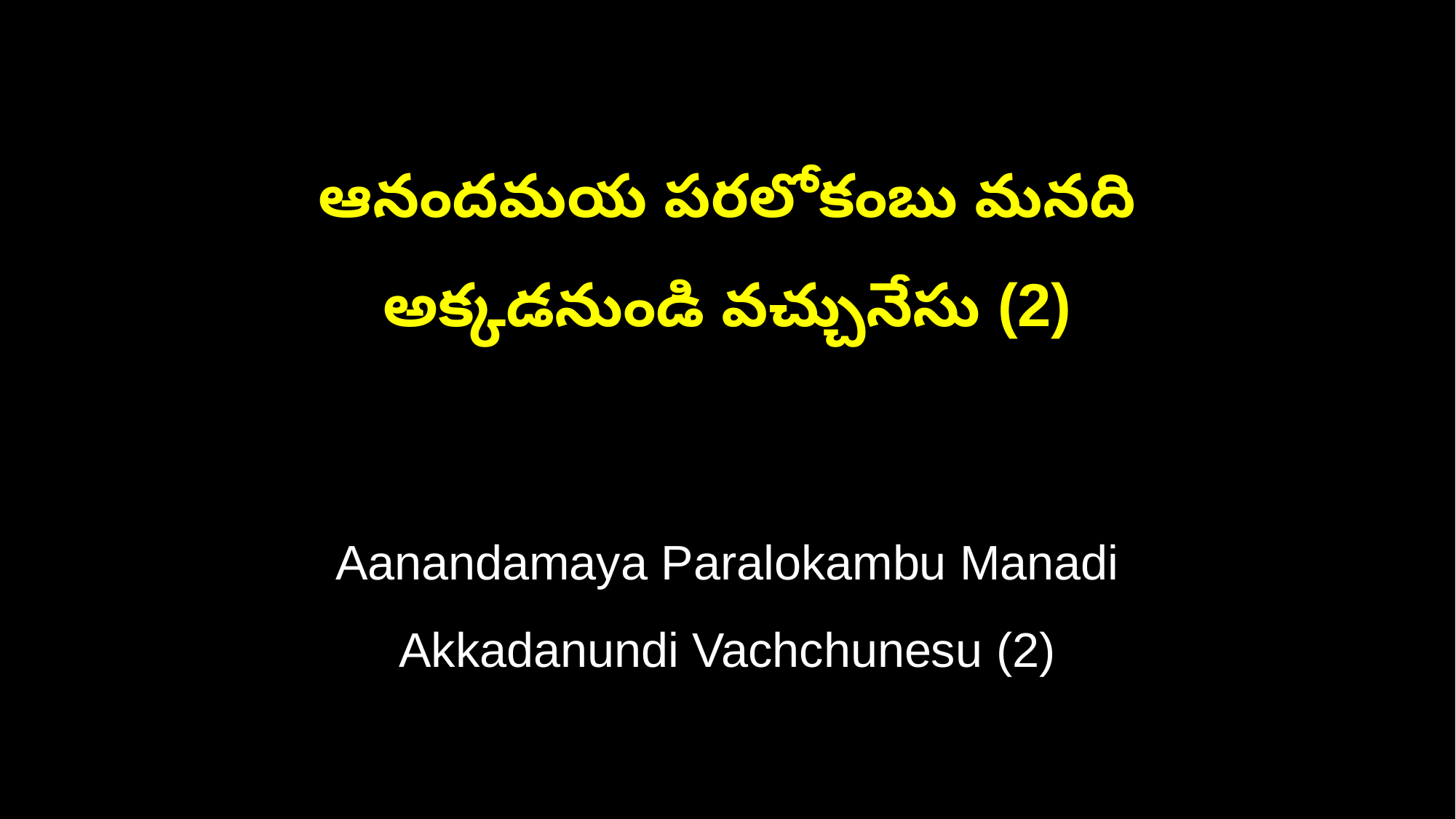

ఆనందమయ పరలోకంబు మనది
అక్కడనుండి వచ్చునేసు (2)
Aanandamaya Paralokambu Manadi
Akkadanundi Vachchunesu (2)